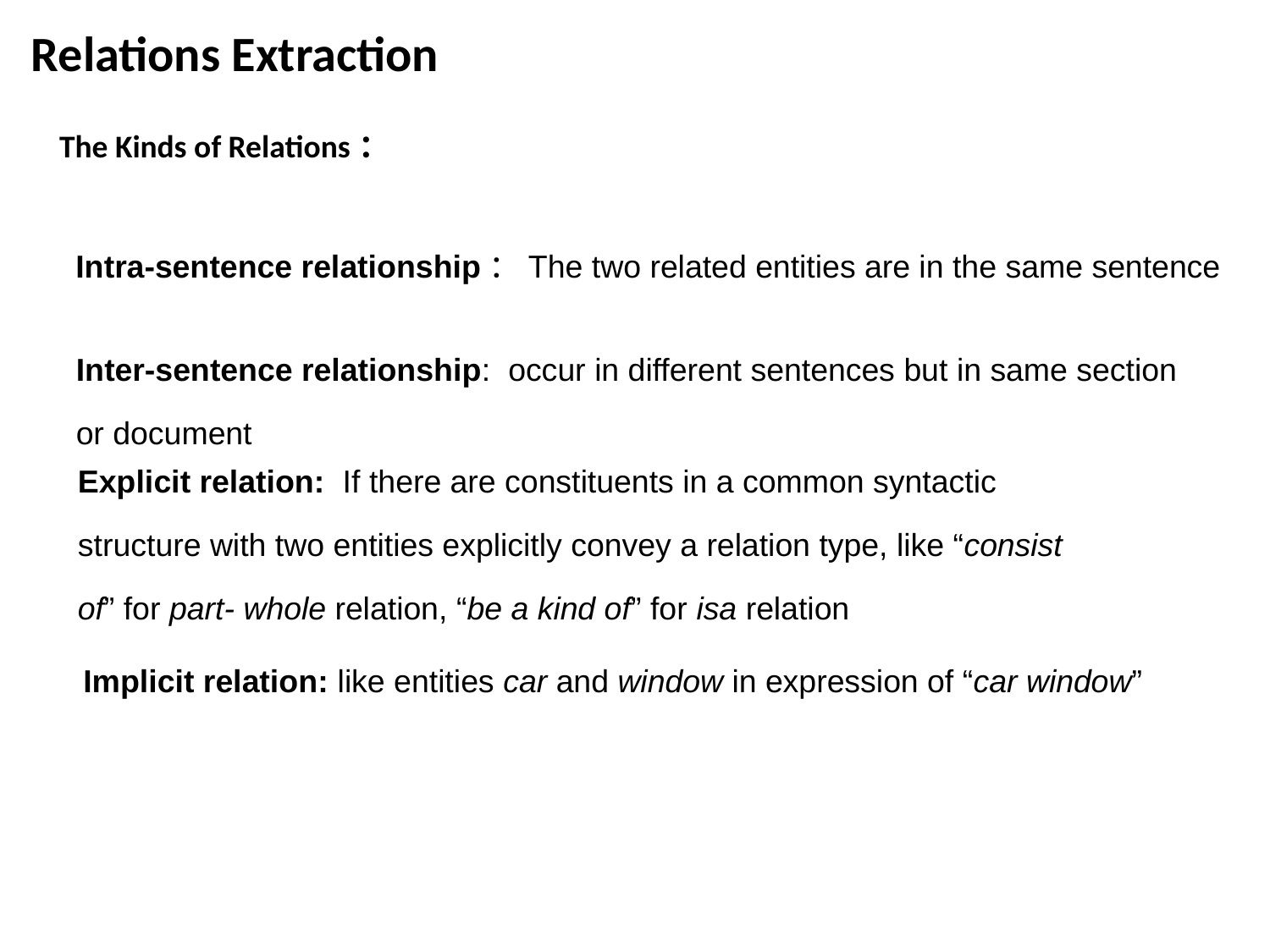

Relations Extraction
The Kinds of Relations：
Intra-sentence relationship：The two related entities are in the same sentence
Inter-sentence relationship:  occur in different sentences but in same section or document
Explicit relation:  If there are constituents in a common syntactic structure with two entities explicitly convey a relation type, like “consist of” for part- whole relation, “be a kind of” for isa relation
Implicit relation: like entities car and window in expression of “car window”